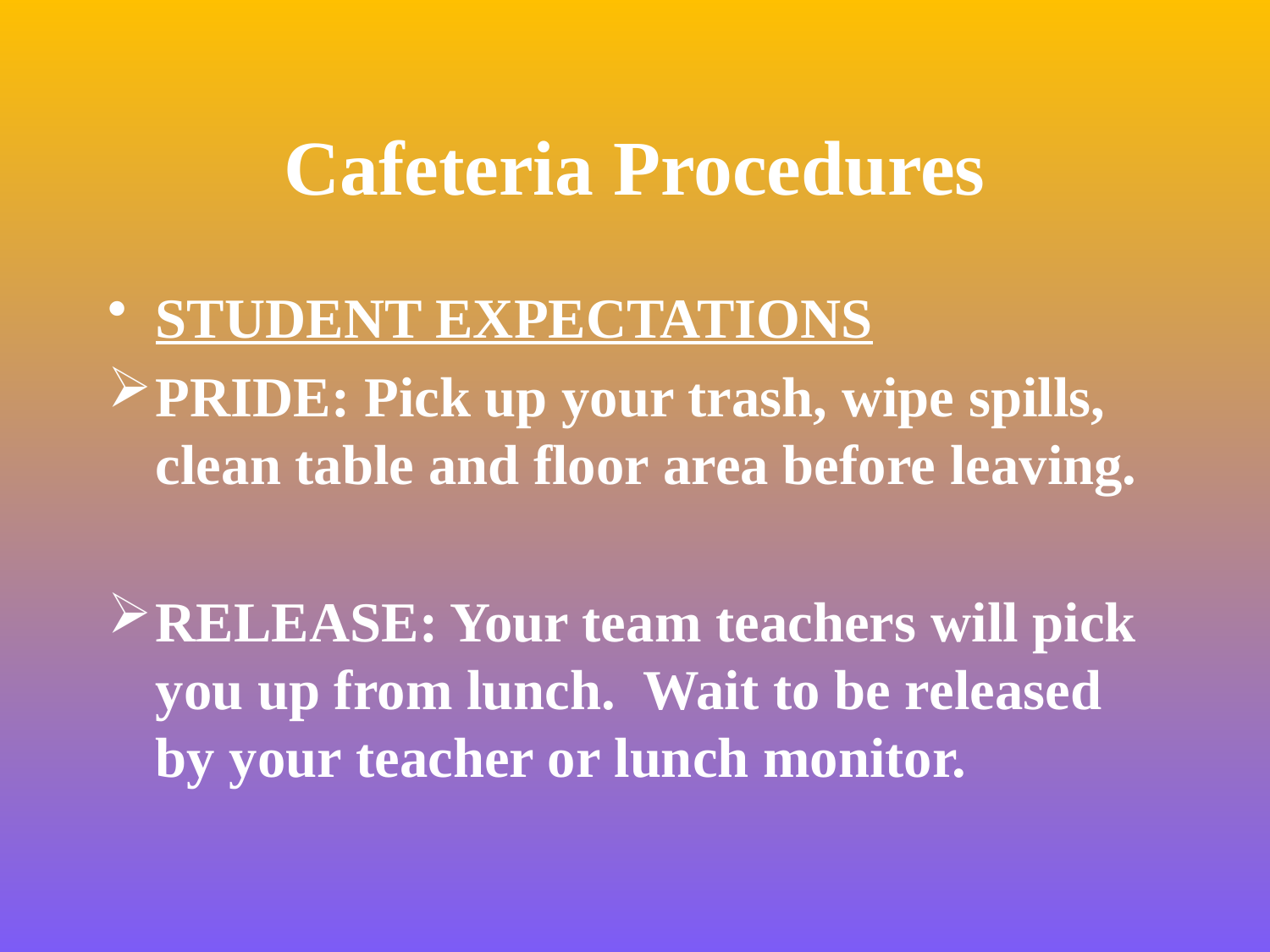

# Cafeteria Procedures
STUDENT EXPECTATIONS
PRIDE: Pick up your trash, wipe spills, clean table and floor area before leaving.

RELEASE: Your team teachers will pick you up from lunch.  Wait to be released by your teacher or lunch monitor.